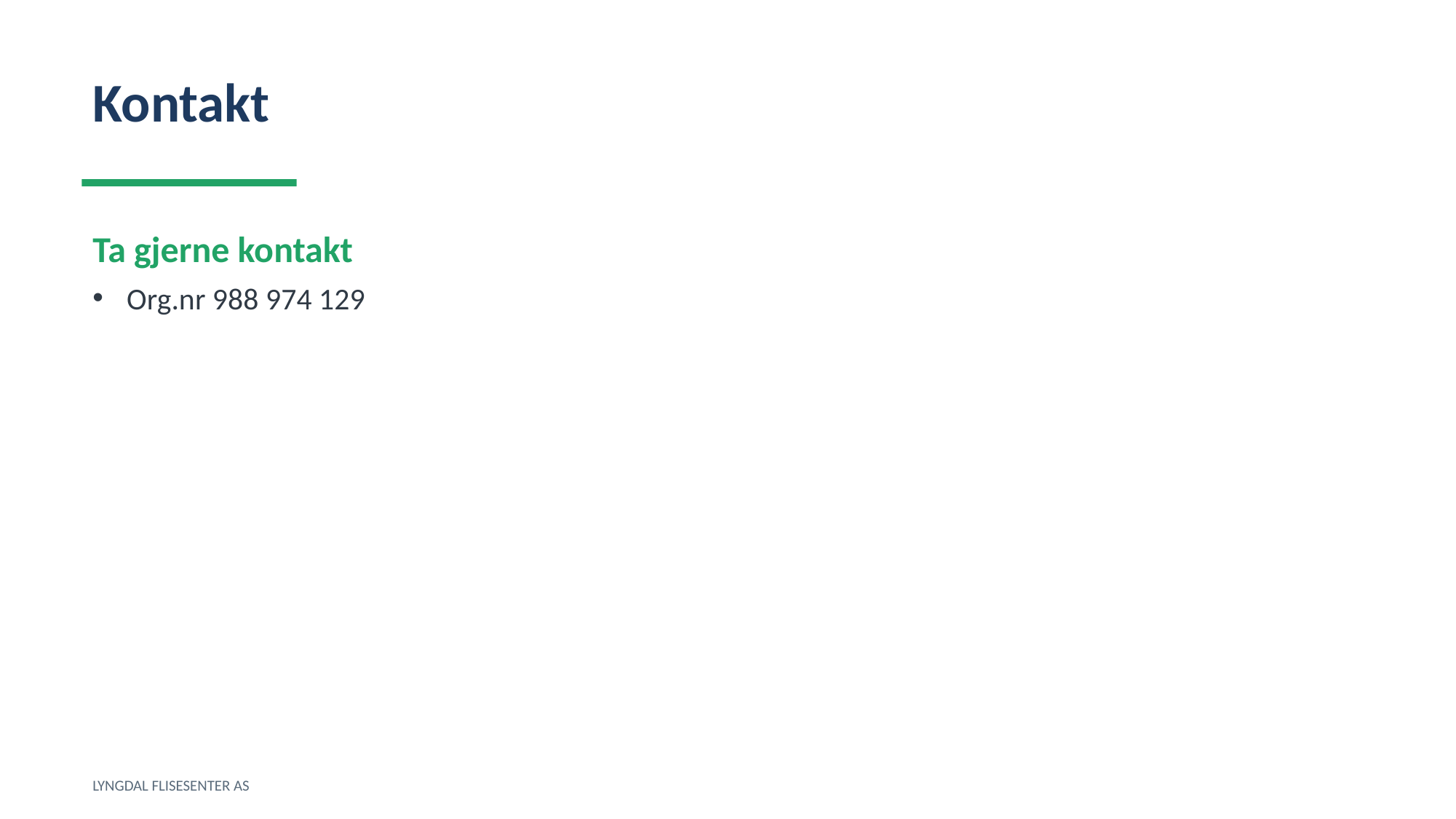

Kontakt

Ta gjerne kontakt
Org.nr 988 974 129
LYNGDAL FLISESENTER AS